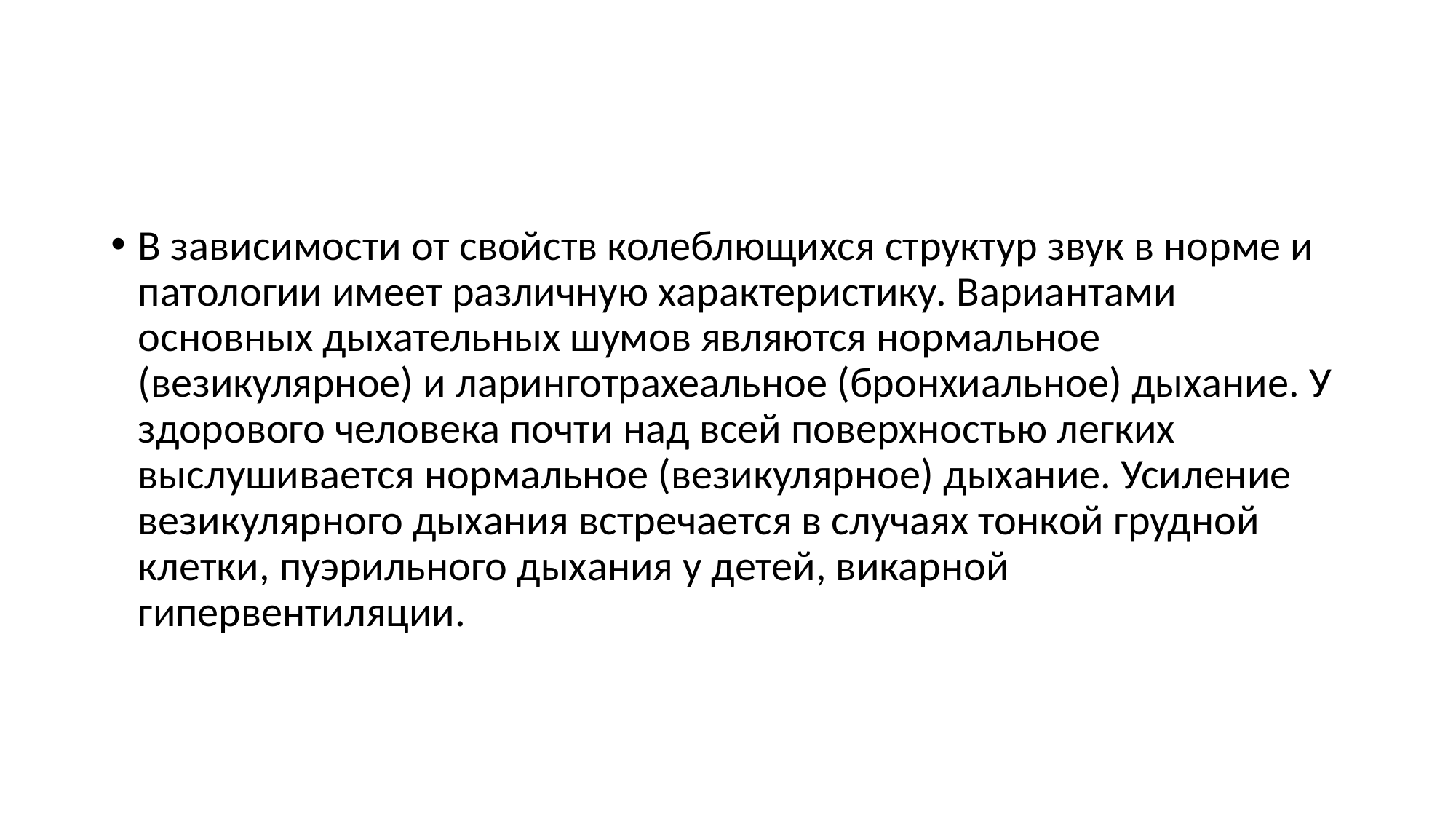

#
В зависимости от свойств колеблющихся структур звук в норме и патологии имеет различную характеристику. Вариантами основных дыхательных шумов являются нормальное (везикулярное) и ларинготрахеальное (бронхиальное) дыхание. У здорового человека почти над всей поверхностью легких выслушивается нормальное (везикулярное) дыхание. Усиление везикулярного дыхания встречается в случаях тонкой грудной клетки, пуэрильного дыхания у детей, викарной гипервентиляции.